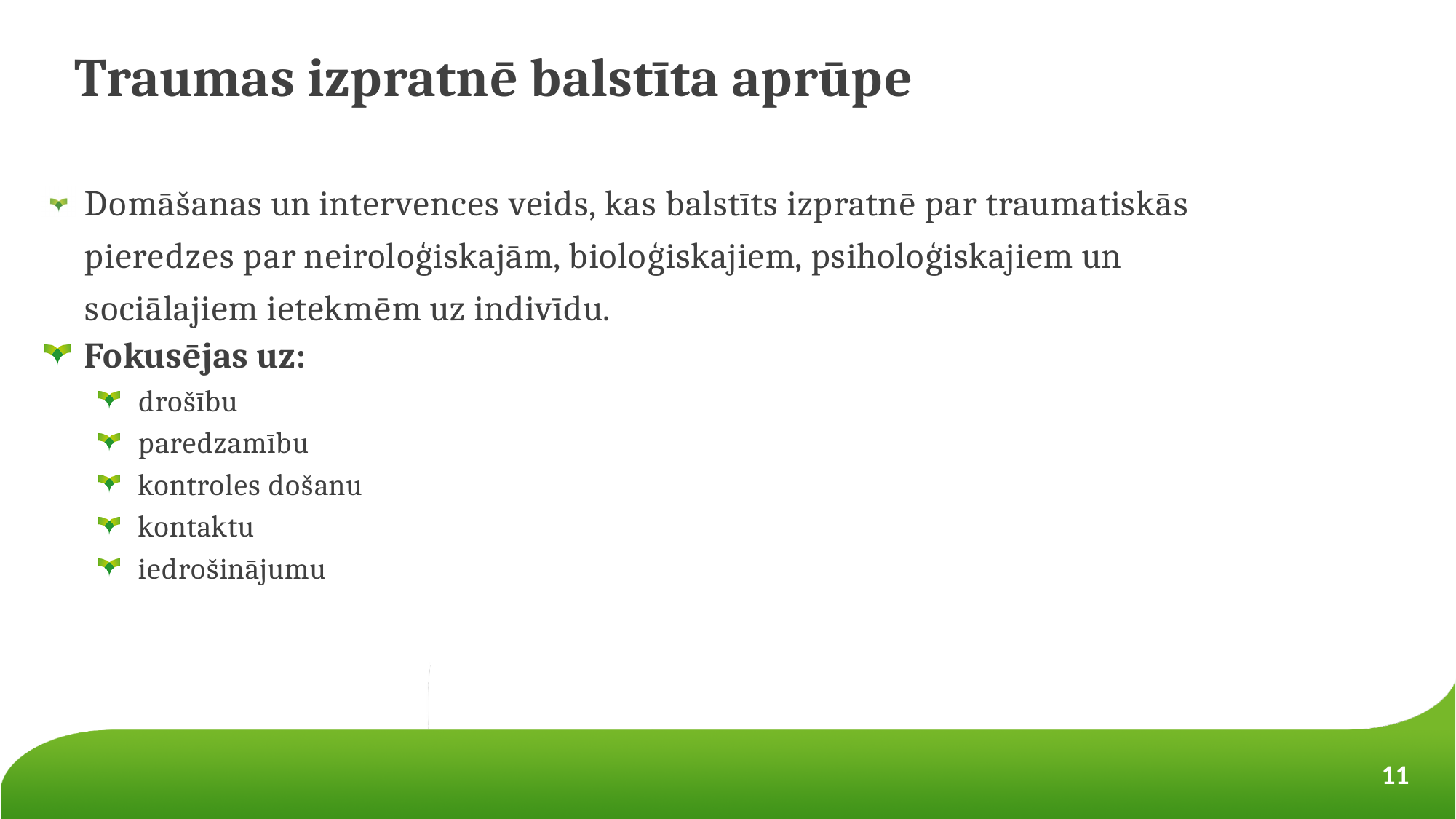

# Traumas izpratnē balstīta aprūpe
Domāšanas un intervences veids, kas balstīts izpratnē par traumatiskās pieredzes par neiroloģiskajām, bioloģiskajiem, psiholoģiskajiem un sociālajiem ietekmēm uz indivīdu.
Fokusējas uz:
drošību
paredzamību
kontroles došanu
kontaktu
iedrošinājumu

11